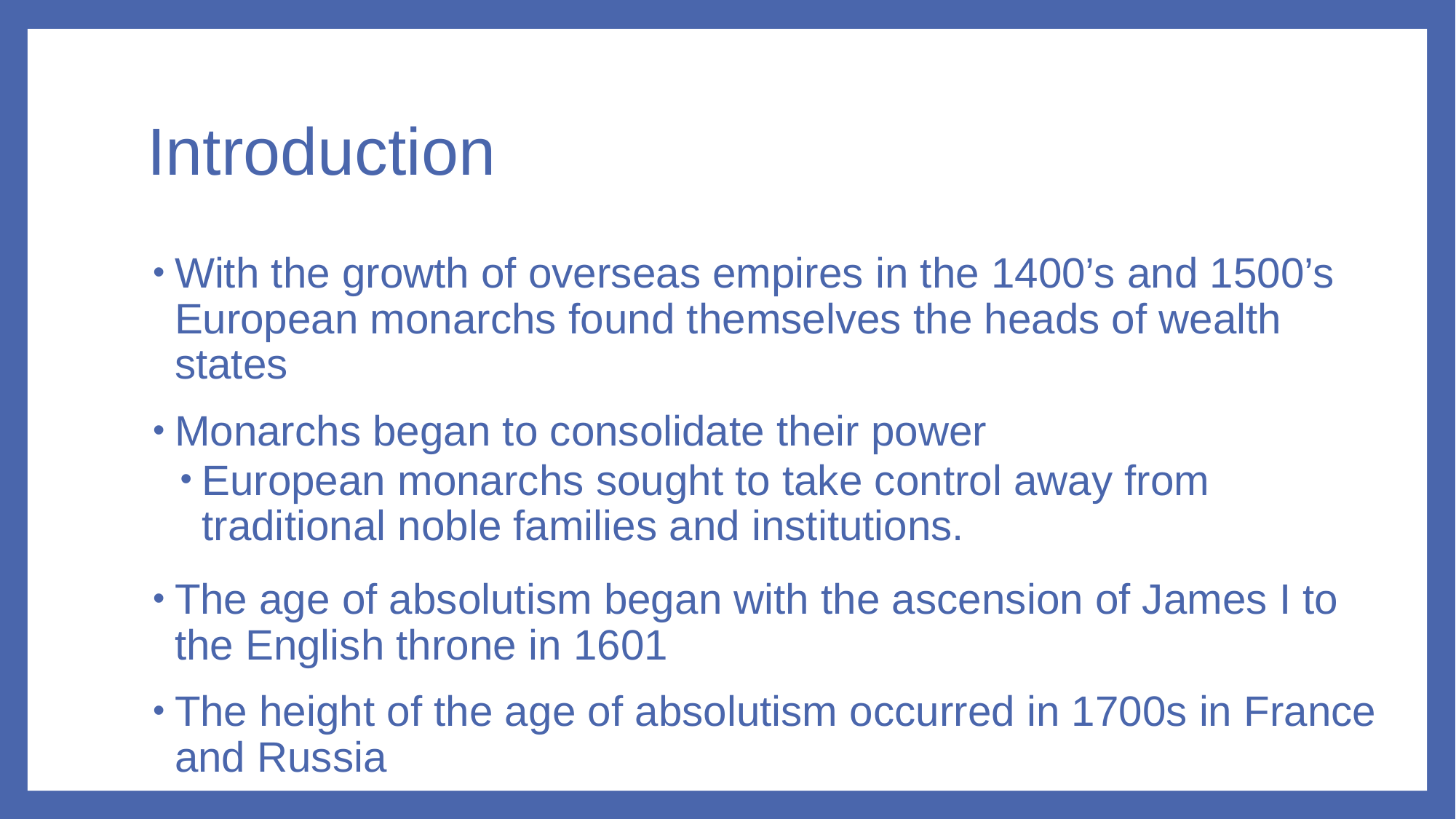

# Introduction
With the growth of overseas empires in the 1400’s and 1500’s European monarchs found themselves the heads of wealth states
Monarchs began to consolidate their power
European monarchs sought to take control away from traditional noble families and institutions.
The age of absolutism began with the ascension of James I to the English throne in 1601
The height of the age of absolutism occurred in 1700s in France and Russia